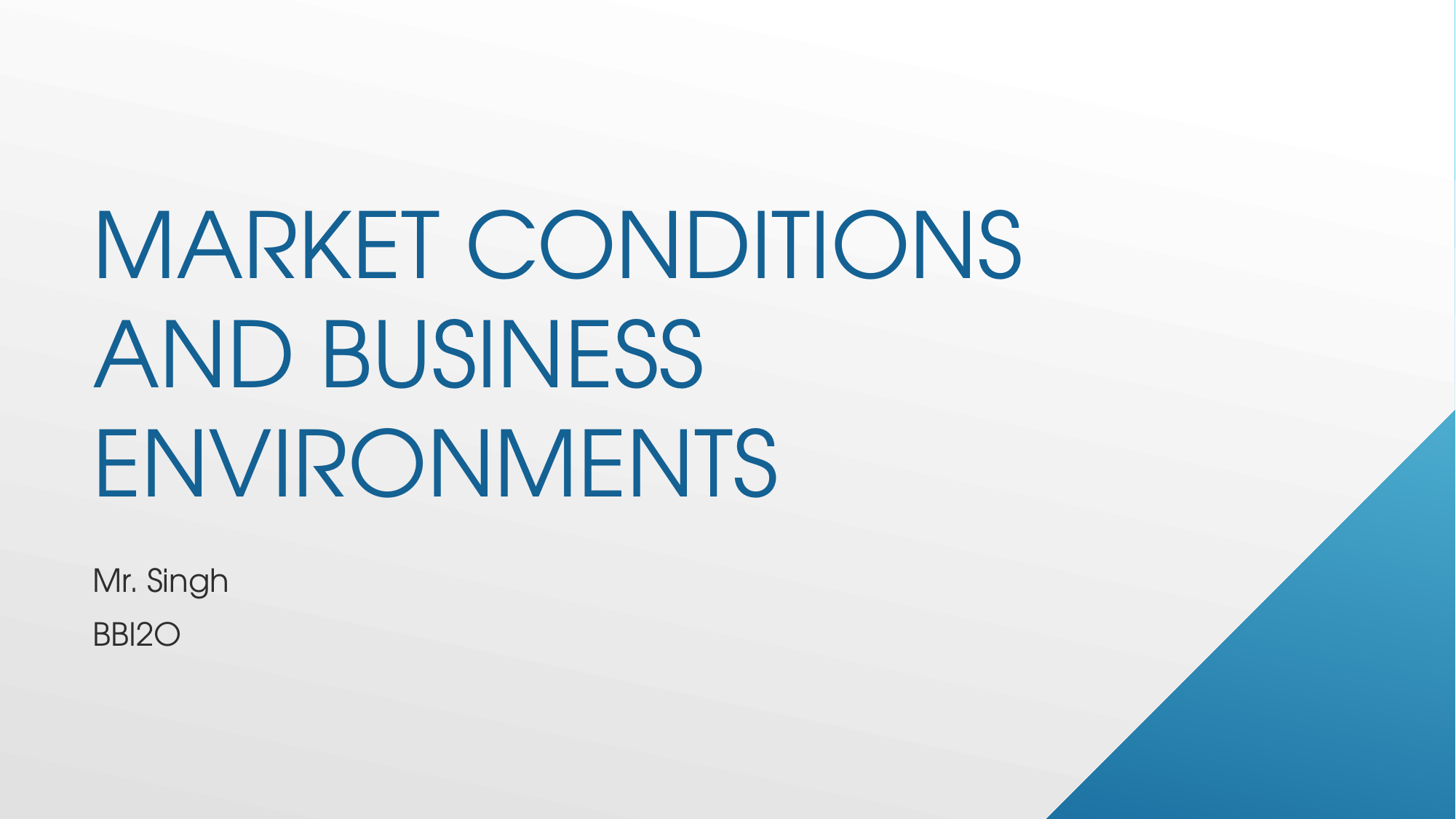

# Market conditions and business environments
Mr. Singh
BBI2O